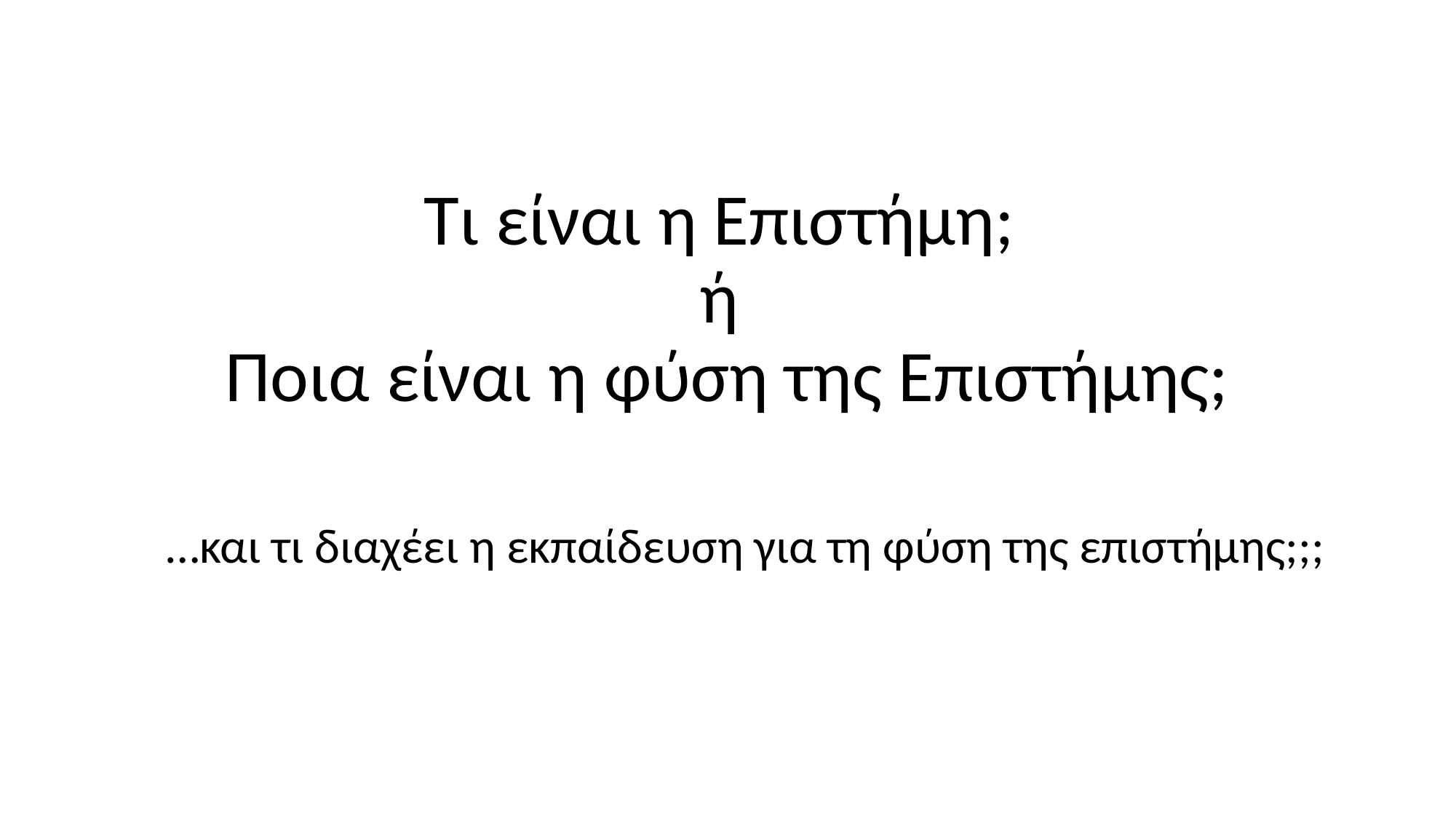

# Τι είναι η Επιστήμη; ή Ποια είναι η φύση της Επιστήμης;
…και τι διαχέει η εκπαίδευση για τη φύση της επιστήμης;;;